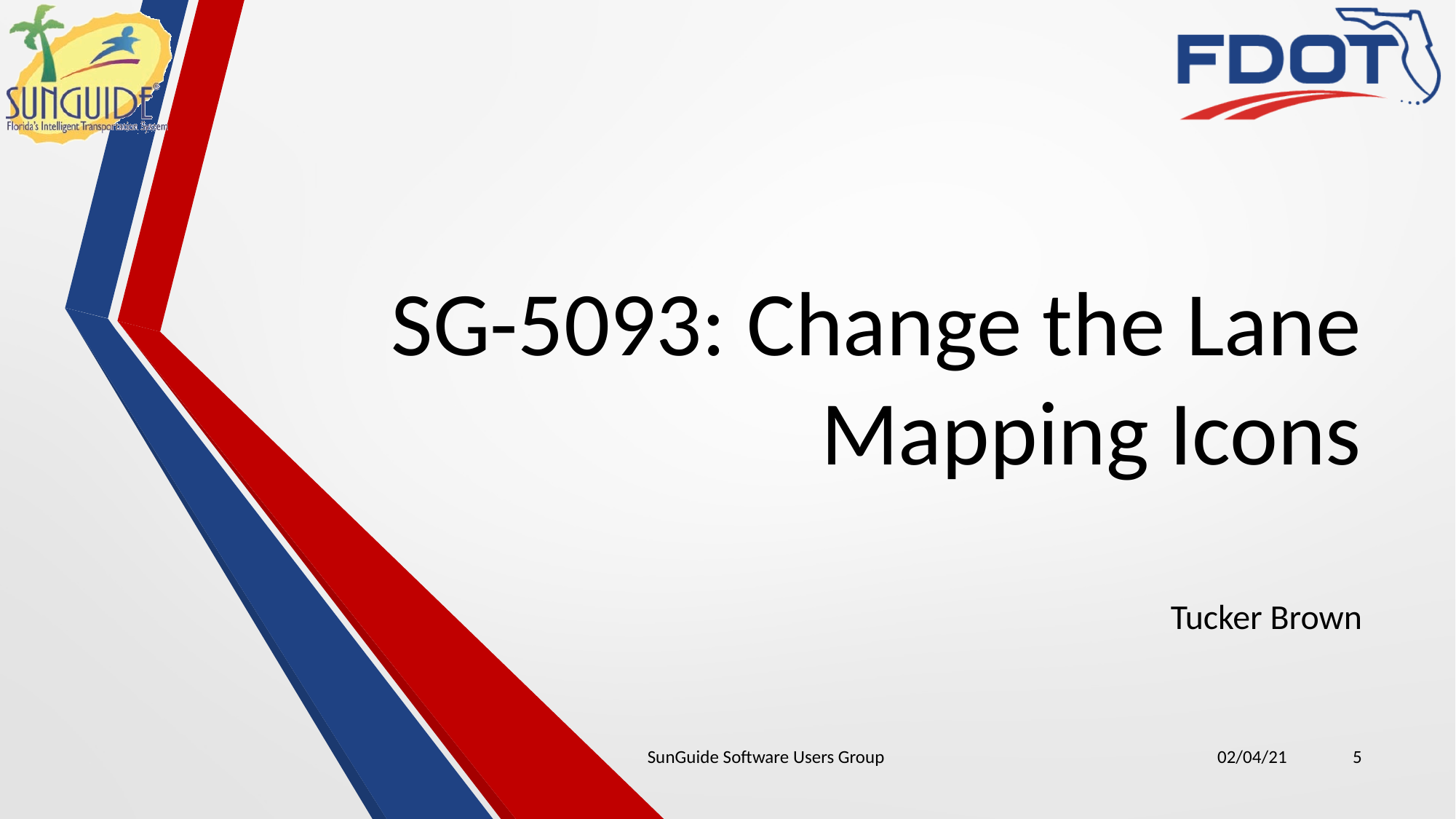

# SG-5093: Change the Lane Mapping Icons

Tucker Brown
SunGuide Software Users Group
02/04/21
5